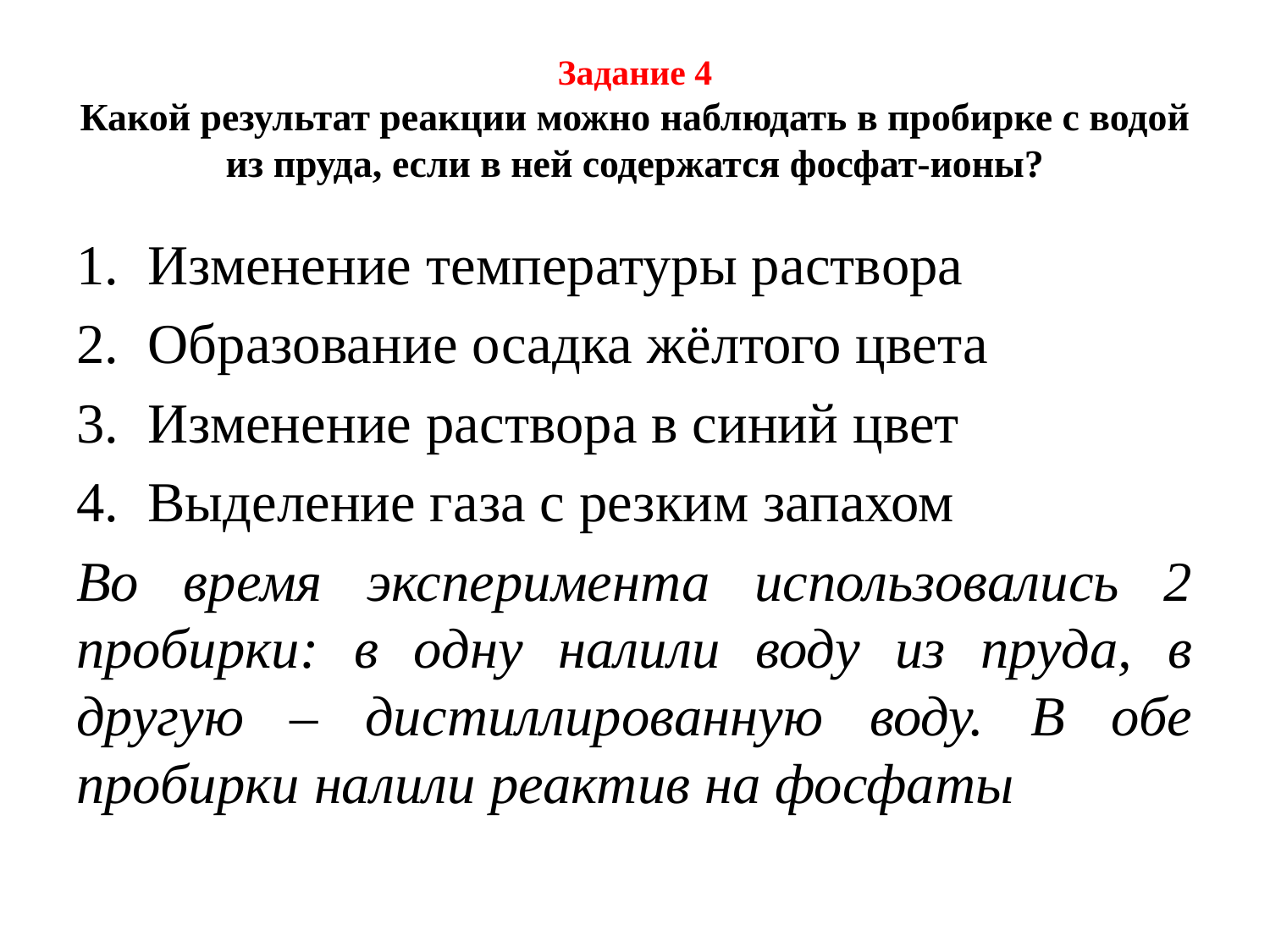

# Задание 4 Какой результат реакции можно наблюдать в пробирке с водой из пруда, если в ней содержатся фосфат-ионы?
Изменение температуры раствора
Образование осадка жёлтого цвета
Изменение раствора в синий цвет
Выделение газа с резким запахом
Во время эксперимента использовались 2 пробирки: в одну налили воду из пруда, в другую – дистиллированную воду. В обе пробирки налили реактив на фосфаты